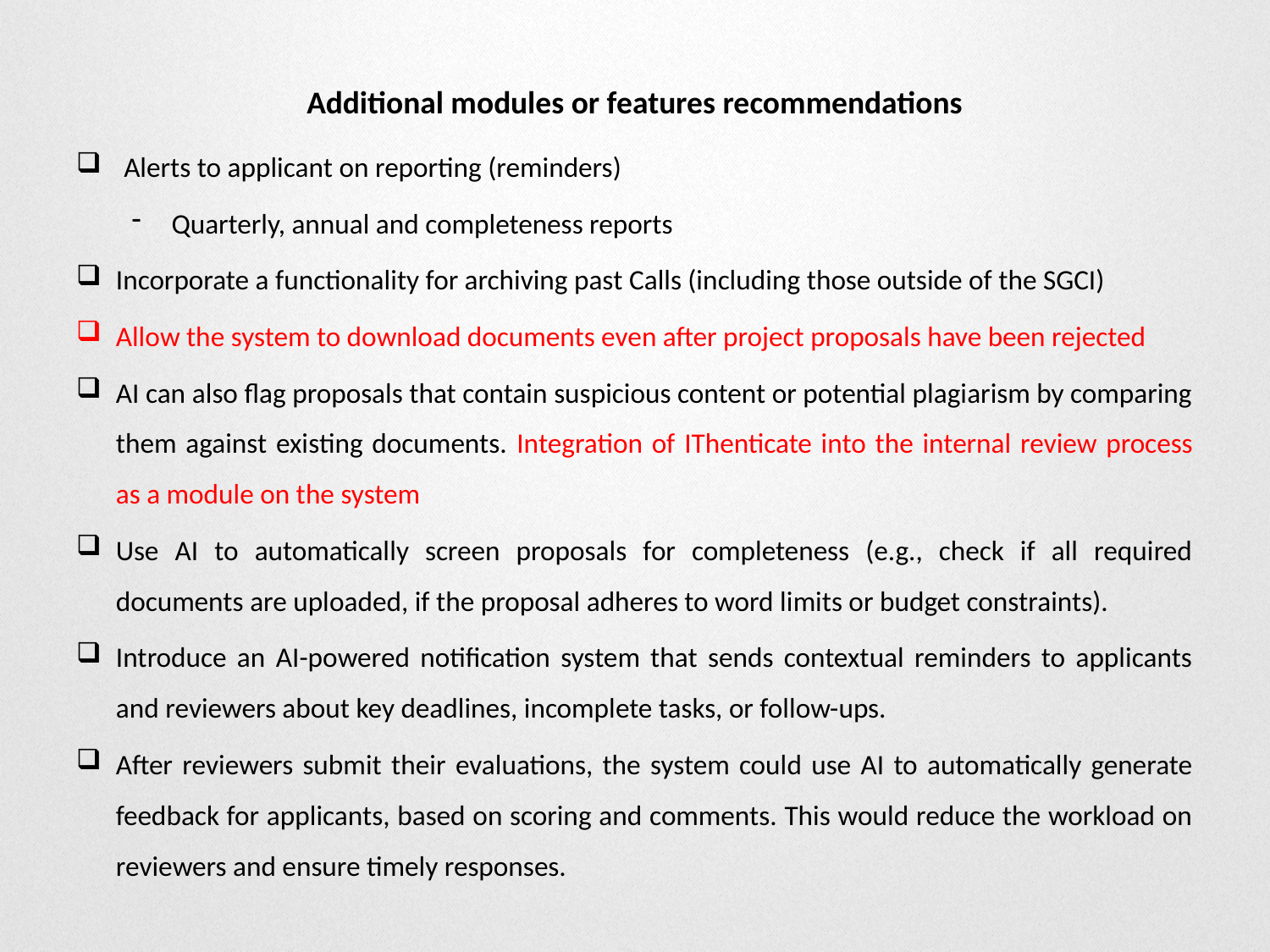

# Additional modules or features recommendations
Alerts to applicant on reporting (reminders)
Quarterly, annual and completeness reports
Incorporate a functionality for archiving past Calls (including those outside of the SGCI)
Allow the system to download documents even after project proposals have been rejected
AI can also flag proposals that contain suspicious content or potential plagiarism by comparing them against existing documents. Integration of IThenticate into the internal review process as a module on the system
Use AI to automatically screen proposals for completeness (e.g., check if all required documents are uploaded, if the proposal adheres to word limits or budget constraints).
Introduce an AI-powered notification system that sends contextual reminders to applicants and reviewers about key deadlines, incomplete tasks, or follow-ups.
After reviewers submit their evaluations, the system could use AI to automatically generate feedback for applicants, based on scoring and comments. This would reduce the workload on reviewers and ensure timely responses.